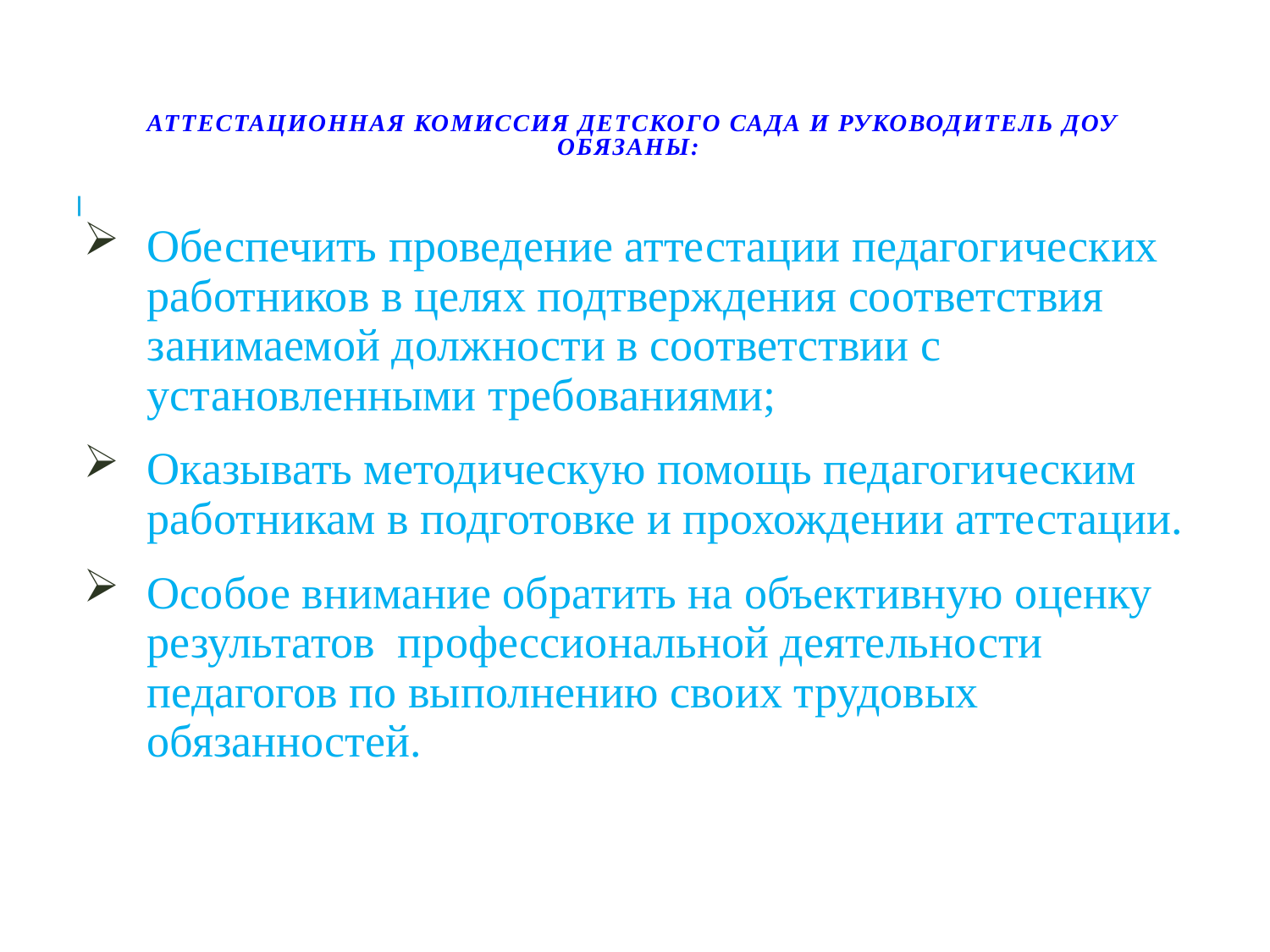

# Аттестационная комиссия детского сада и руководитель ДОУ обязаны:
Обеспечить проведение аттестации педагогических работников в целях подтверждения соответствия занимаемой должности в соответствии с установленными требованиями;
Оказывать методическую помощь педагогическим работникам в подготовке и прохождении аттестации.
Особое внимание обратить на объективную оценку результатов  профессиональной деятельности педагогов по выполнению своих трудовых обязанностей.